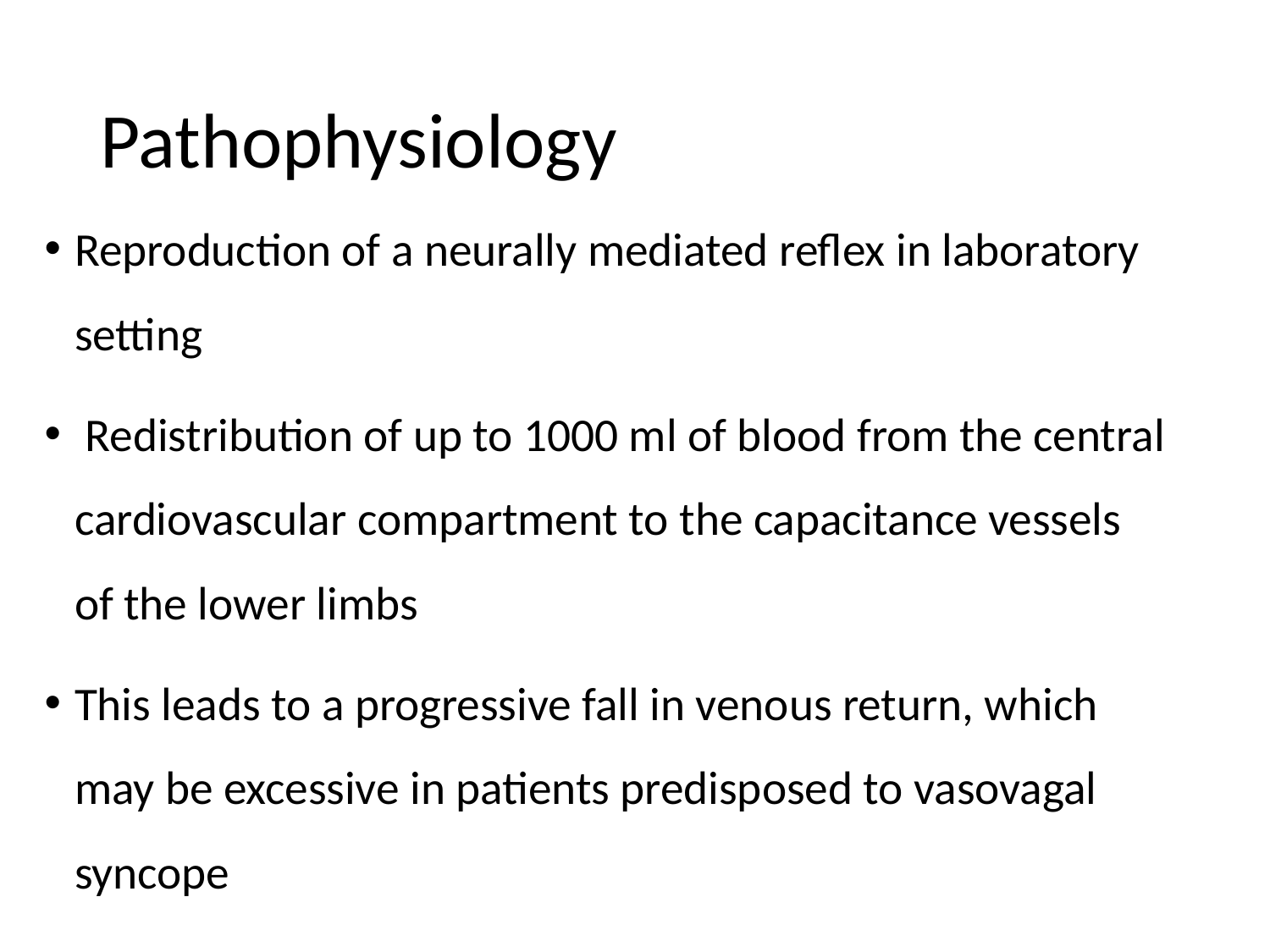

# Pathophysiology
Reproduction of a neurally mediated reflex in laboratory setting
 Redistribution of up to 1000 ml of blood from the central cardiovascular compartment to the capacitance vessels of the lower limbs
This leads to a progressive fall in venous return, which may be excessive in patients predisposed to vasovagal syncope